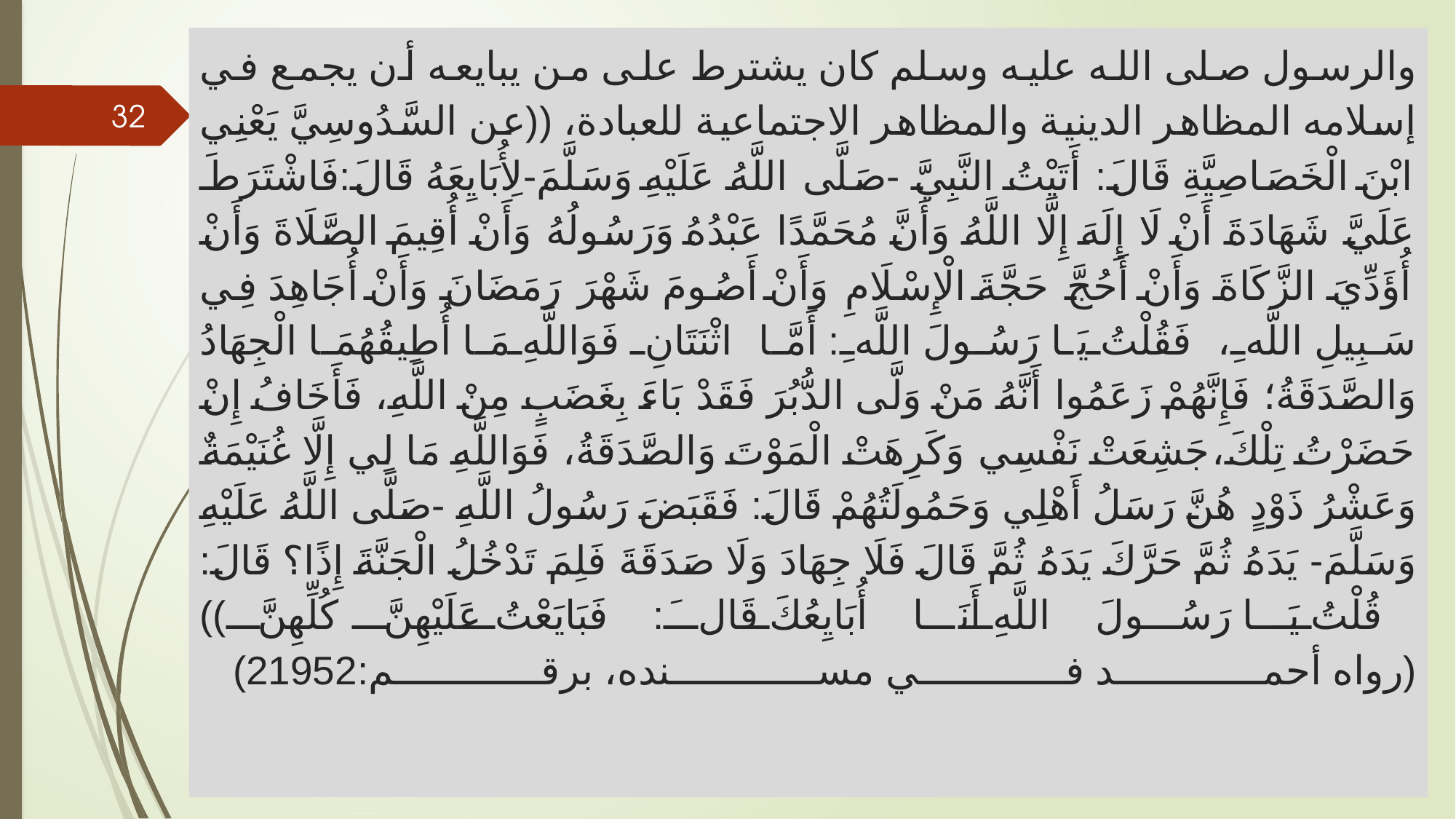

# والرسول صلى الله عليه وسلم كان يشترط على من يبايعه أن يجمع في إسلامه المظاهر الدينية والمظاهر الاجتماعية للعبادة، ((عن السَّدُوسِيَّ يَعْنِي ابْنَ الْخَصَاصِيَّةِ قَالَ: أَتَيْتُ النَّبِيَّ -صَلَّى اللَّهُ عَلَيْهِ وَسَلَّمَ-لِأُبَايِعَهُ قَالَ:فَاشْتَرَطَ عَلَيَّ شَهَادَةَ أَنْ لَا إِلَهَ إِلَّا اللَّهُ وَأَنَّ مُحَمَّدًا عَبْدُهُ وَرَسُولُهُ وَأَنْ أُقِيمَ الصَّلَاةَ وَأَنْ أُؤَدِّيَ الزَّكَاةَ وَأَنْ أَحُجَّ حَجَّةَ الْإِسْلَامِ وَأَنْ أَصُومَ شَهْرَ رَمَضَانَ وَأَنْ أُجَاهِدَ فِي سَبِيلِ اللَّهِ، فَقُلْتُ يَا رَسُولَ اللَّهِ: أَمَّا اثْنَتَانِ فَوَاللَّهِ مَا أُطِيقُهُمَا الْجِهَادُ وَالصَّدَقَةُ؛ فَإِنَّهُمْ زَعَمُوا أَنَّهُ مَنْ وَلَّى الدُّبُرَ فَقَدْ بَاءَ بِغَضَبٍ مِنْ اللَّهِ، فَأَخَافُ إِنْ حَضَرْتُ تِلْكَ،جَشِعَتْ نَفْسِي وَكَرِهَتْ الْمَوْتَ وَالصَّدَقَةُ، فَوَاللَّهِ مَا لِي إِلَّا غُنَيْمَةٌ وَعَشْرُ ذَوْدٍ هُنَّ رَسَلُ أَهْلِي وَحَمُولَتُهُمْ قَالَ: فَقَبَضَ رَسُولُ اللَّهِ -صَلَّى اللَّهُ عَلَيْهِ وَسَلَّمَ- يَدَهُ ثُمَّ حَرَّكَ يَدَهُ ثُمَّ قَالَ فَلَا جِهَادَ وَلَا صَدَقَةَ فَلِمَ تَدْخُلُ الْجَنَّةَ إِذًا؟ قَالَ: قُلْتُ يَا رَسُولَ اللَّهِ أَنَا أُبَايِعُكَ قَالَ: فَبَايَعْتُ عَلَيْهِنَّ كُلِّهِنَّ)) (رواه أحمد في مسنده، برقم:21952)
32